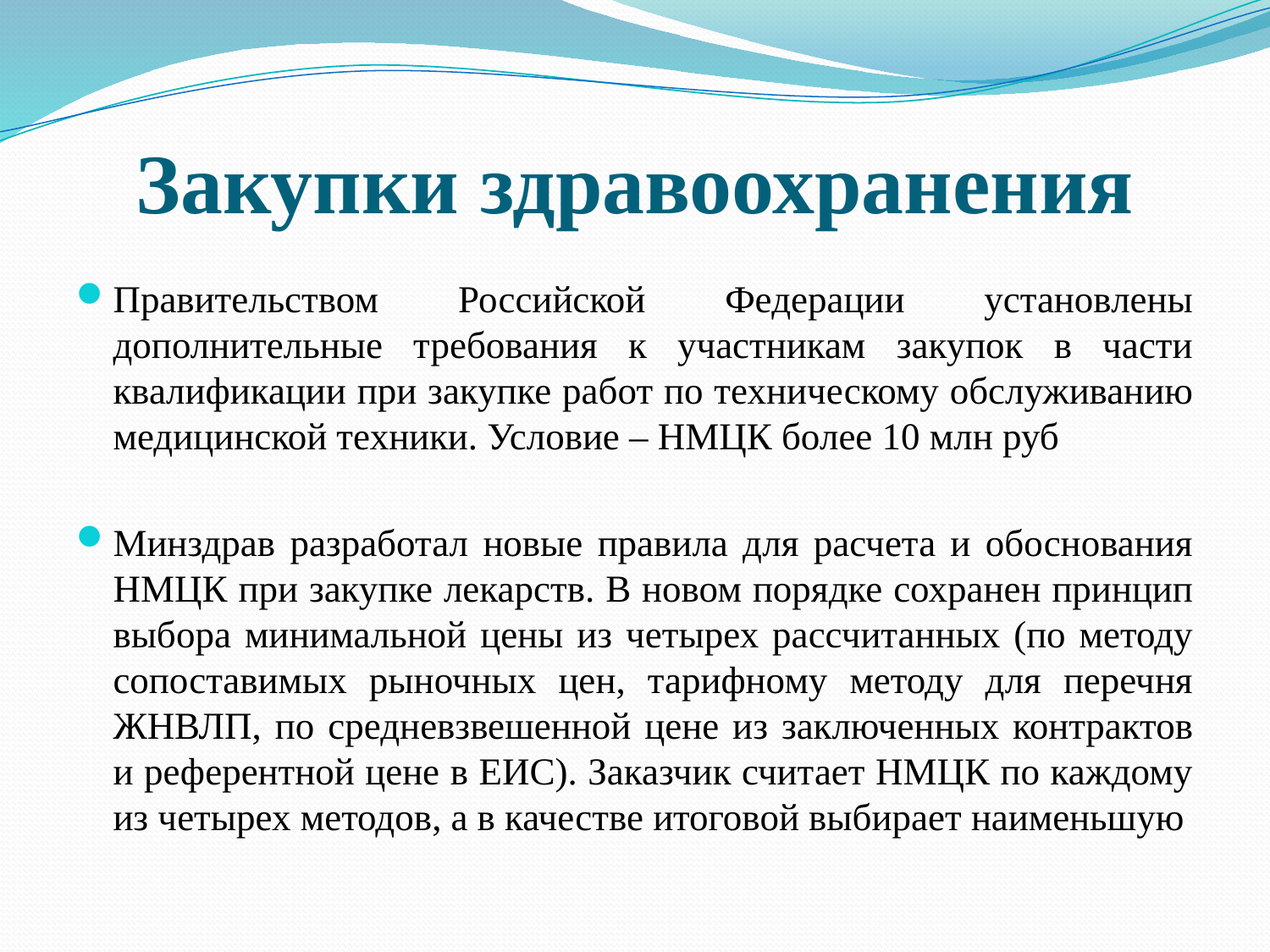

# Закупки здравоохранения
Правительством Российской Федерации установлены дополнительные требования к участникам закупок в части квалификации при закупке работ по техническому обслуживанию медицинской техники. Условие – НМЦК более 10 млн руб

Минздрав разработал новые правила для расчета и обоснования НМЦК при закупке лекарств. В новом порядке сохранен принцип выбора минимальной цены из четырех рассчитанных (по методу сопоставимых рыночных цен, тарифному методу для перечня ЖНВЛП, по средневзвешенной цене из заключенных контрактов и референтной цене в ЕИС). Заказчик считает НМЦК по каждому из четырех методов, а в качестве итоговой выбирает наименьшую